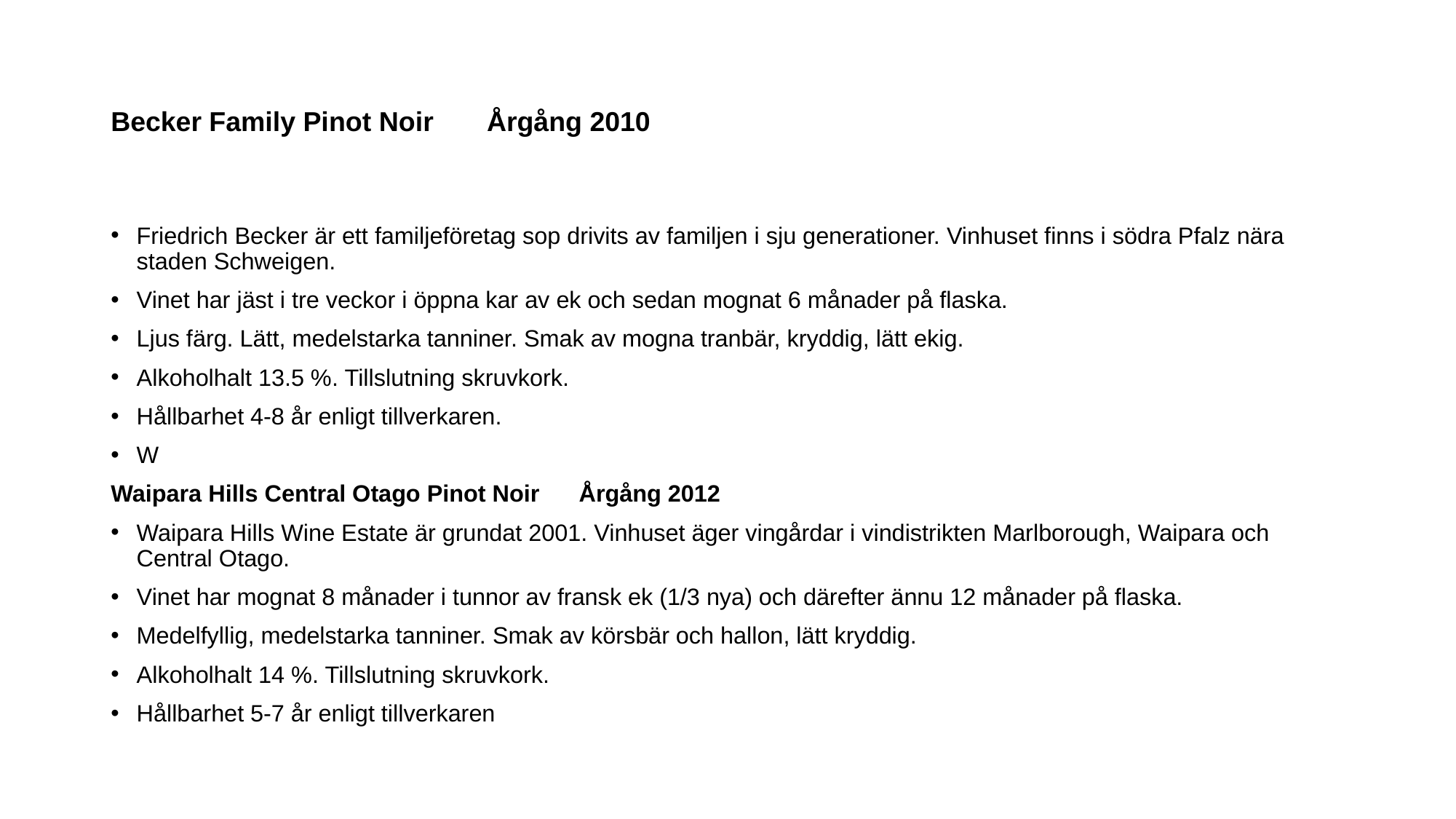

# Becker Family Pinot Noir       Årgång 2010
Friedrich Becker är ett familjeföretag sop drivits av familjen i sju generationer. Vinhuset finns i södra Pfalz nära staden Schweigen.
Vinet har jäst i tre veckor i öppna kar av ek och sedan mognat 6 månader på flaska.
Ljus färg. Lätt, medelstarka tanniner. Smak av mogna tranbär, kryddig, lätt ekig.
Alkoholhalt 13.5 %. Tillslutning skruvkork.
Hållbarhet 4-8 år enligt tillverkaren.
W
Waipara Hills Central Otago Pinot Noir      Årgång 2012
Waipara Hills Wine Estate är grundat 2001. Vinhuset äger vingårdar i vindistrikten Marlborough, Waipara och Central Otago.
Vinet har mognat 8 månader i tunnor av fransk ek (1/3 nya) och därefter ännu 12 månader på flaska.
Medelfyllig, medelstarka tanniner. Smak av körsbär och hallon, lätt kryddig.
Alkoholhalt 14 %. Tillslutning skruvkork.
Hållbarhet 5-7 år enligt tillverkaren